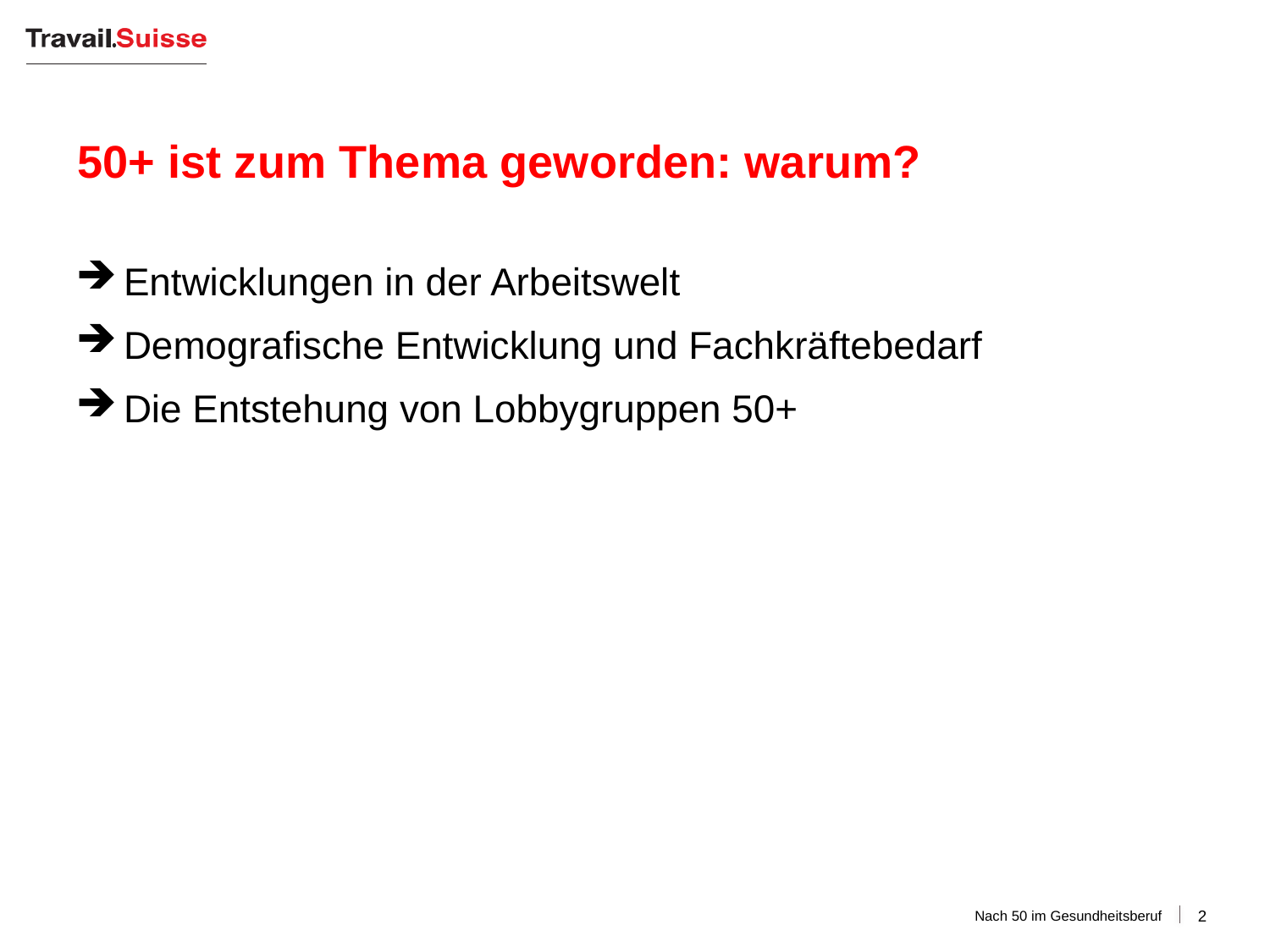

# 50+ ist zum Thema geworden: warum?
Entwicklungen in der Arbeitswelt
Demografische Entwicklung und Fachkräftebedarf
Die Entstehung von Lobbygruppen 50+
Nach 50 im Gesundheitsberuf
2